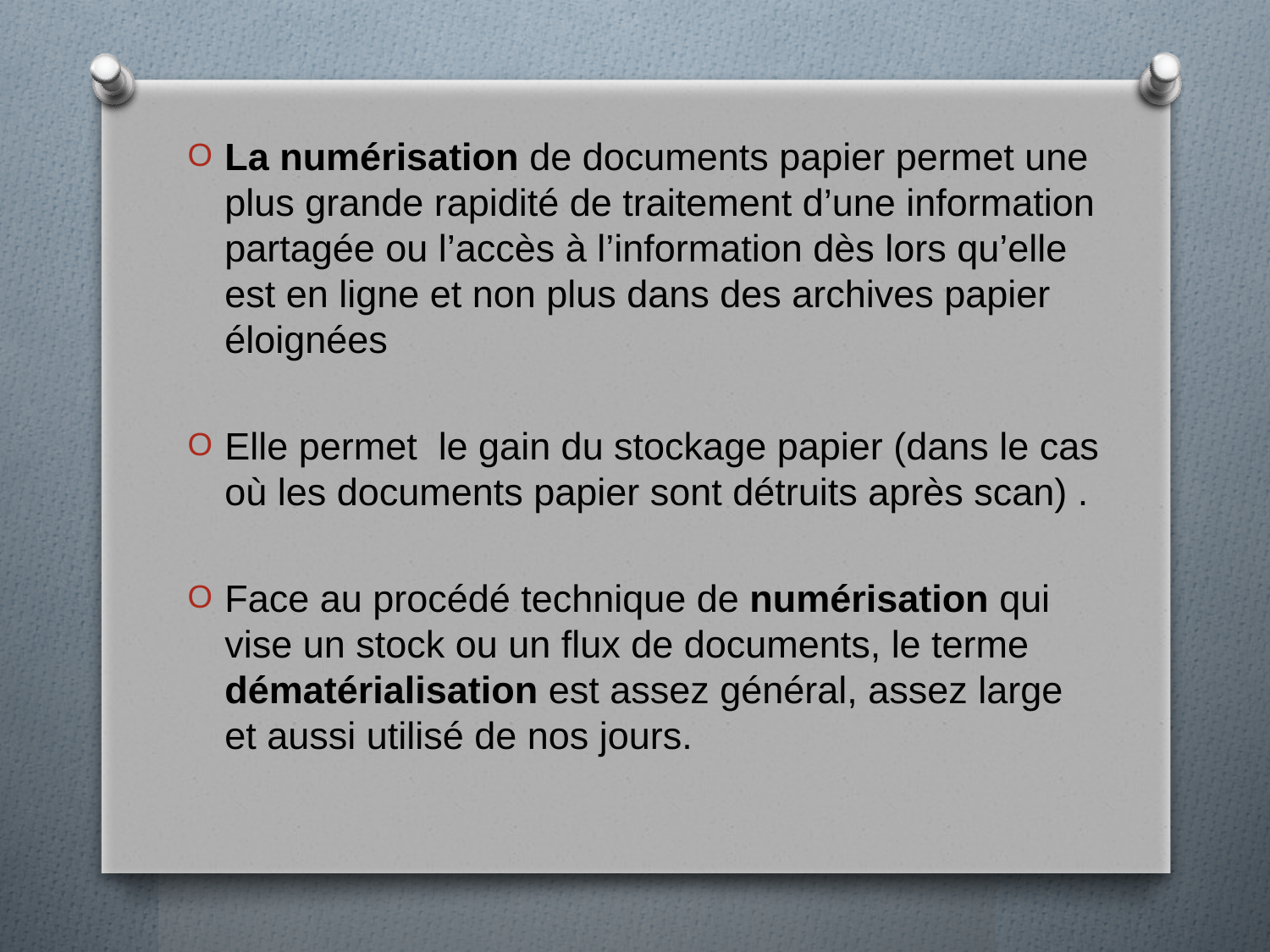

La numérisation de documents papier permet une plus grande rapidité de traitement d’une information partagée ou l’accès à l’information dès lors qu’elle est en ligne et non plus dans des archives papier éloignées

Elle permet  le gain du stockage papier (dans le cas où les documents papier sont détruits après scan) .

Face au procédé technique de numérisation qui vise un stock ou un flux de documents, le terme dématérialisation est assez général, assez large et aussi utilisé de nos jours.